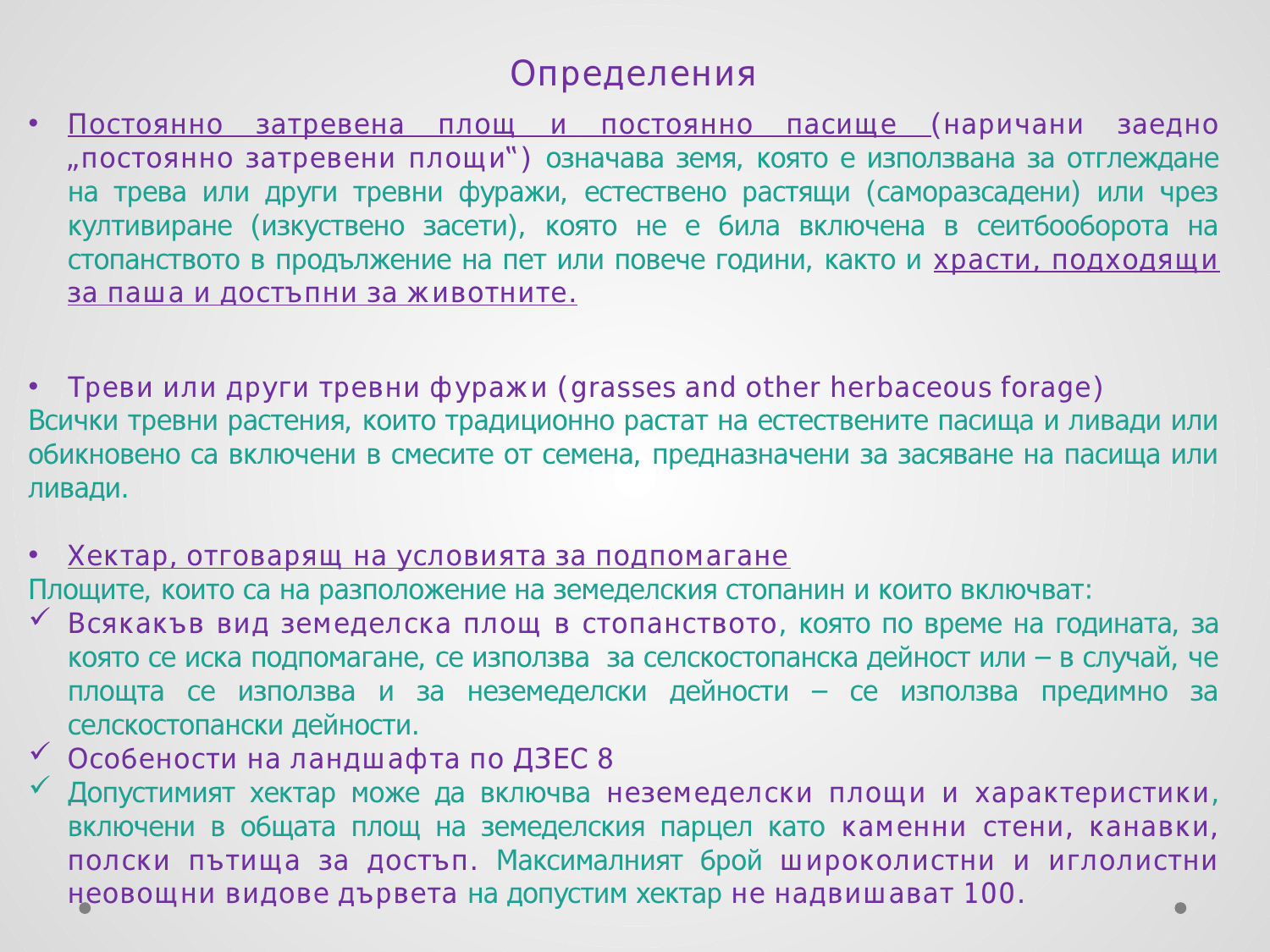

Определения
Постоянно затревена площ и постоянно пасище (наричани заедно „постоянно затревени площи“) означава земя, която е използвана за отглеждане на трева или други тревни фуражи, естествено растящи (саморазсадени) или чрез култивиране (изкуствено засети), която не е била включена в сеитбооборота на стопанството в продължение на пет или повече години, както и храсти, подходящи за паша и достъпни за животните.

Треви или други тревни фуражи (grasses and other herbaceous forage)
Всички тревни растения, които традиционно растат на естествените пасища и ливади или обикновено са включени в смесите от семена, предназначени за засяване на пасища или ливади.

Хектар, отговарящ на условията за подпомагане
Площите, които са на разположение на земеделския стопанин и които включват:
Всякакъв вид земеделска площ в стопанството, която по време на годината, за която се иска подпомагане, се използва  за селскостопанска дейност или – в случай, че площта се използва и за неземеделски дейности – се използва предимно за селскостопански дейности.
Особености на ландшафта по ДЗЕС 8
Допустимият хектар може да включва неземеделски площи и характеристики, включени в общата площ на земеделския парцел като каменни стени, канавки, полски пътища за достъп. Максималният брой широколистни и иглолистни неовощни видове дървета на допустим хектар не надвишават 100.